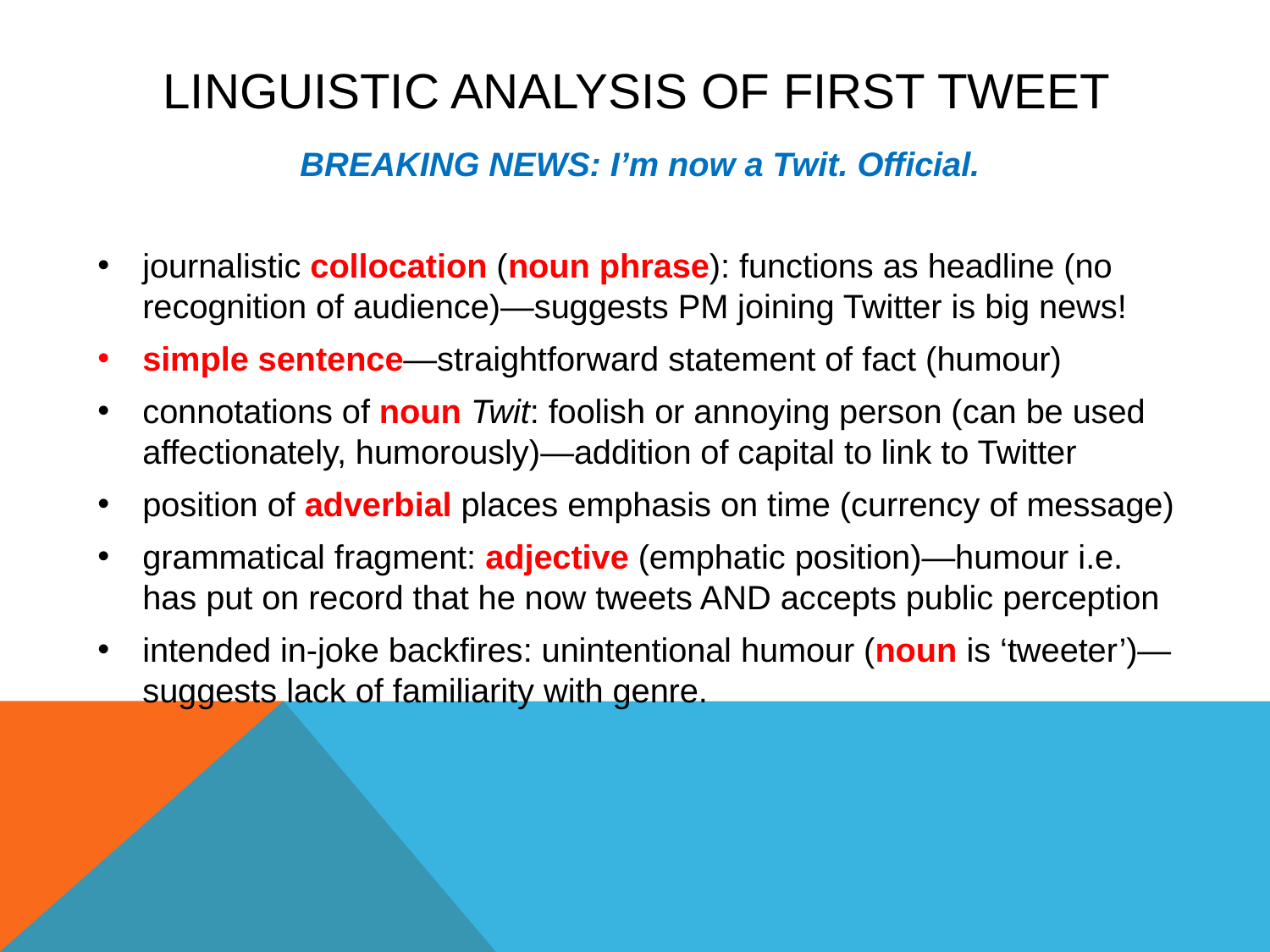

# Linguistic analysis of first tweet
BREAKING NEWS: I’m now a Twit. Official.

journalistic collocation (noun phrase): functions as headline (no recognition of audience)—suggests PM joining Twitter is big news!
simple sentence—straightforward statement of fact (humour)
connotations of noun Twit: foolish or annoying person (can be used affectionately, humorously)—addition of capital to link to Twitter
position of adverbial places emphasis on time (currency of message)
grammatical fragment: adjective (emphatic position)—humour i.e. has put on record that he now tweets AND accepts public perception
intended in-joke backfires: unintentional humour (noun is ‘tweeter’)—suggests lack of familiarity with genre.